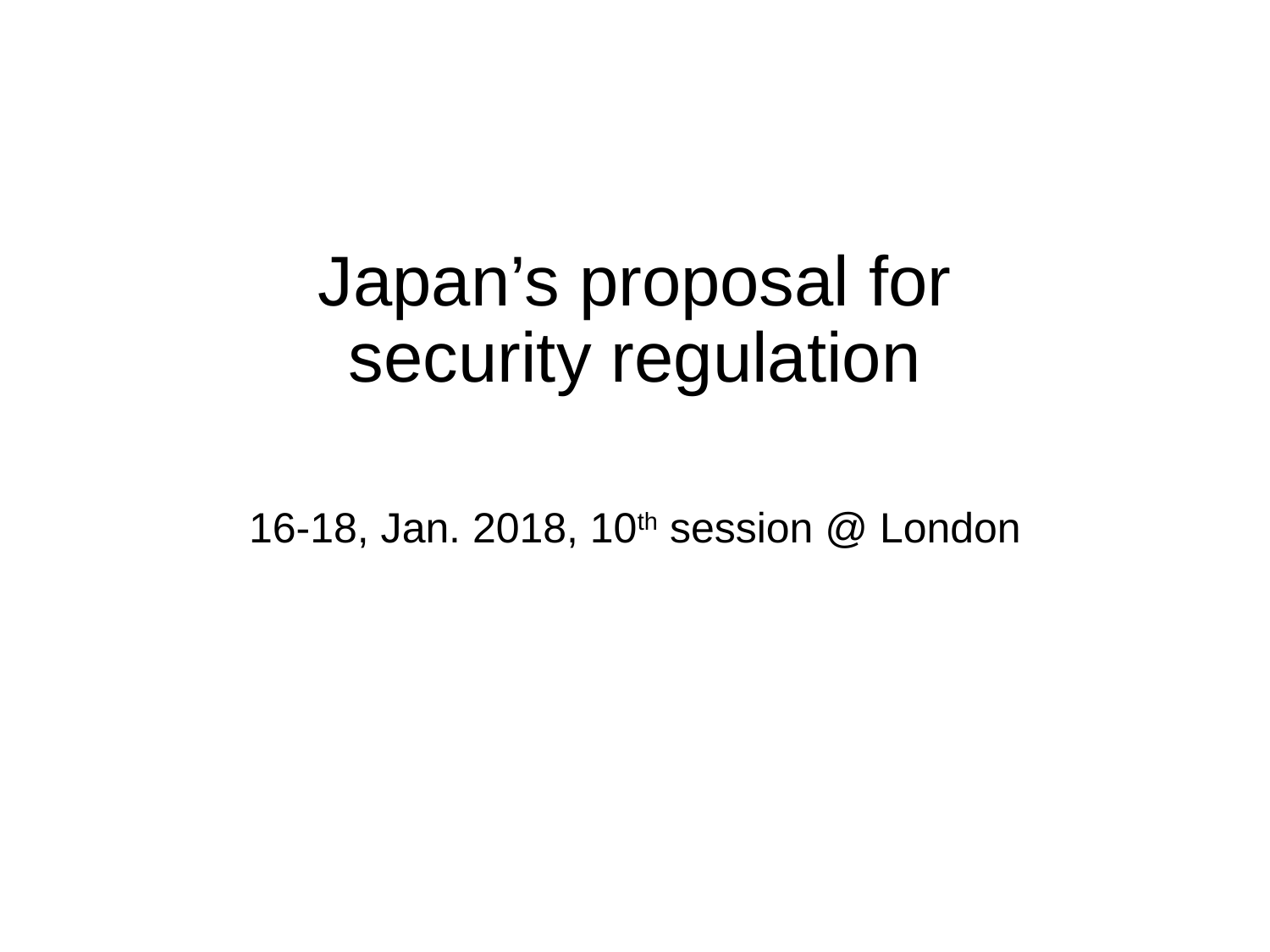

# Japan’s proposal for security regulation
16-18, Jan. 2018, 10th session @ London